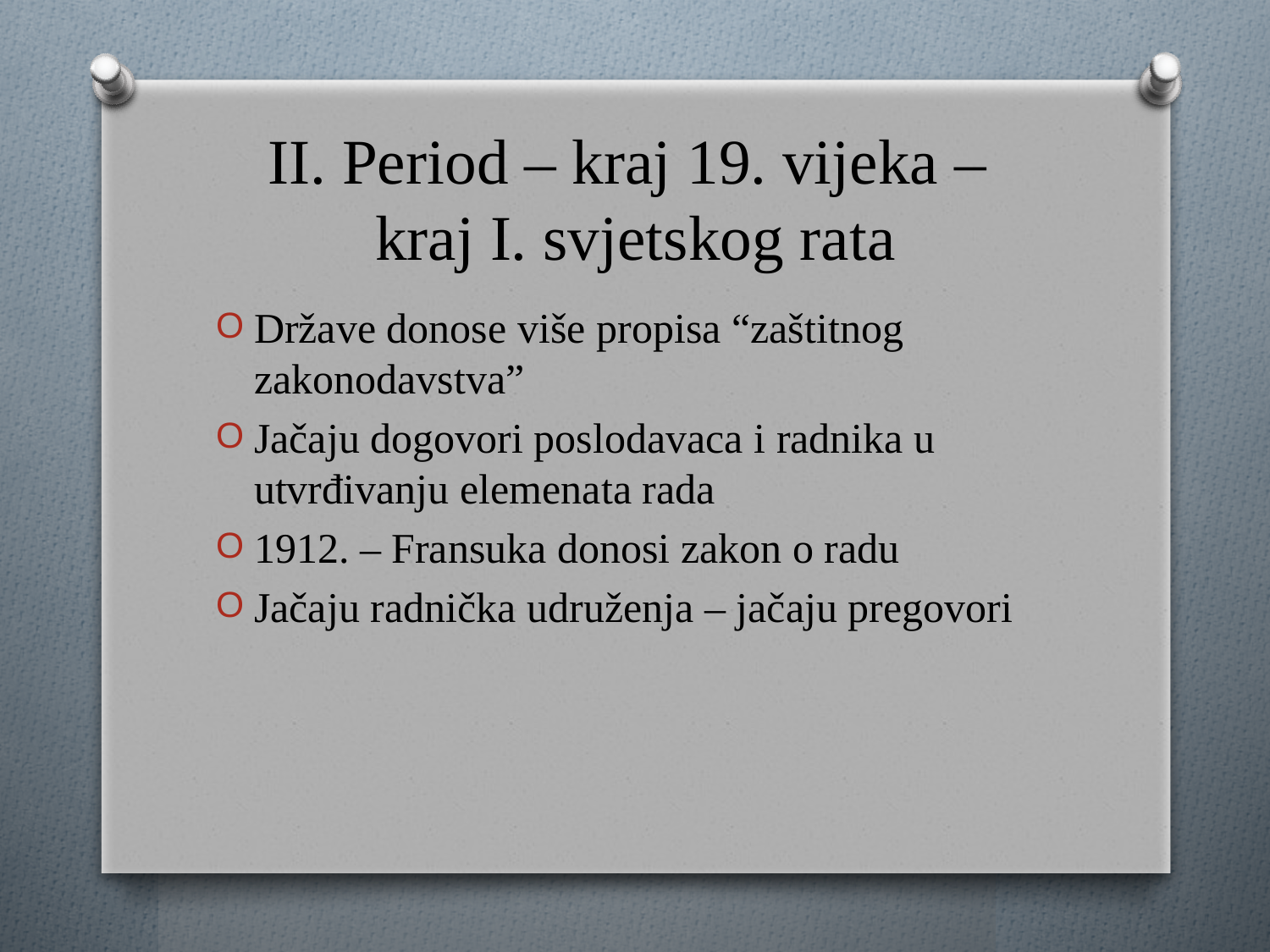

# II. Period – kraj 19. vijeka – kraj I. svjetskog rata
Države donose više propisa “zaštitnog zakonodavstva”
Jačaju dogovori poslodavaca i radnika u utvrđivanju elemenata rada
1912. – Fransuka donosi zakon o radu
Jačaju radnička udruženja – jačaju pregovori